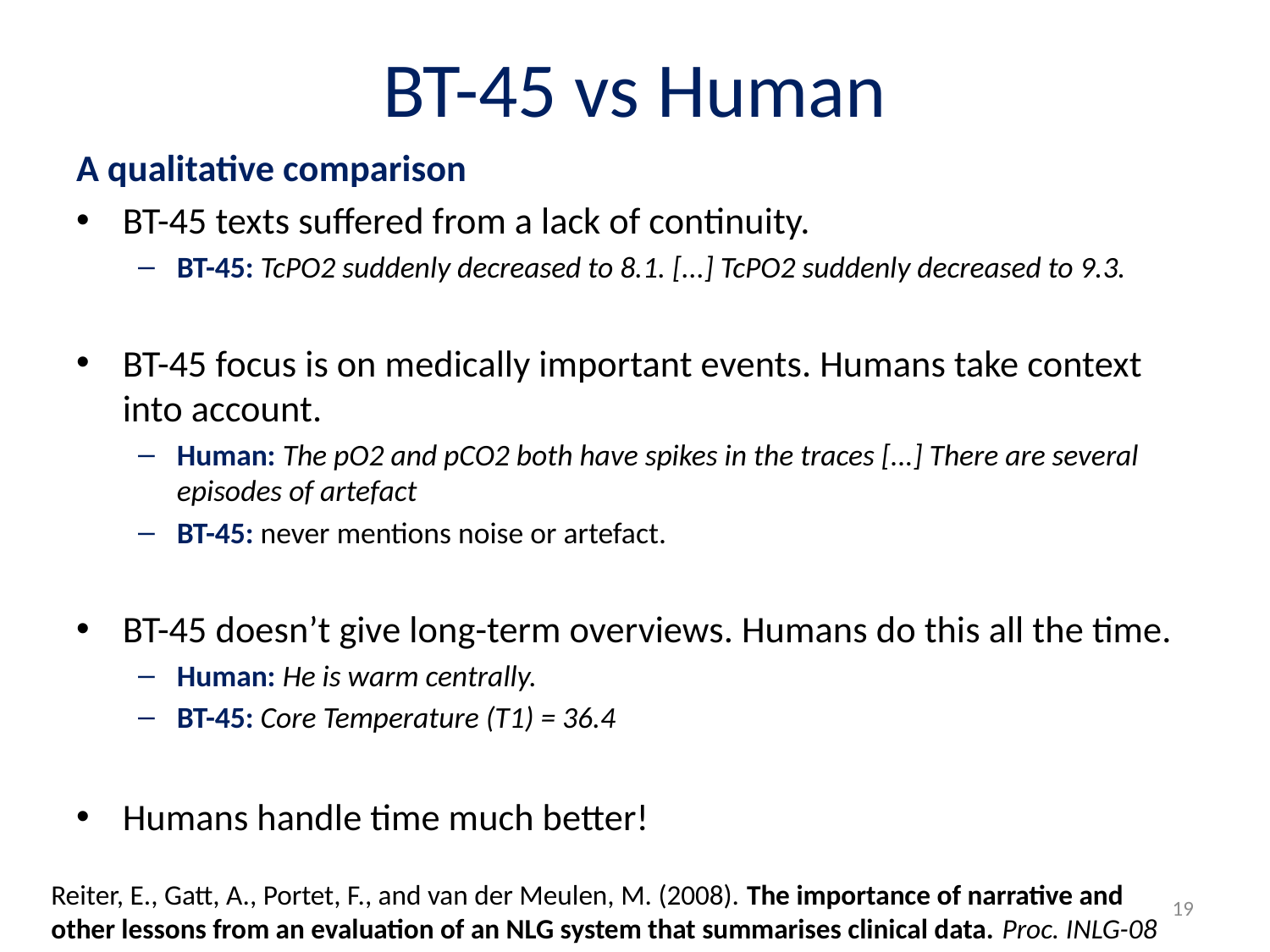

# BT-45 vs Human
A qualitative comparison
BT-45 texts suffered from a lack of continuity.
BT-45: TcPO2 suddenly decreased to 8.1. [...] TcPO2 suddenly decreased to 9.3.

BT-45 focus is on medically important events. Humans take context into account.
Human: The pO2 and pCO2 both have spikes in the traces [...] There are several episodes of artefact
BT-45: never mentions noise or artefact.

BT-45 doesn’t give long-term overviews. Humans do this all the time.
Human: He is warm centrally.
BT-45: Core Temperature (T1) = 36.4

Humans handle time much better!

Reiter, E., Gatt, A., Portet, F., and van der Meulen, M. (2008). The importance of narrative and other lessons from an evaluation of an NLG system that summarises clinical data. Proc. INLG-08
19